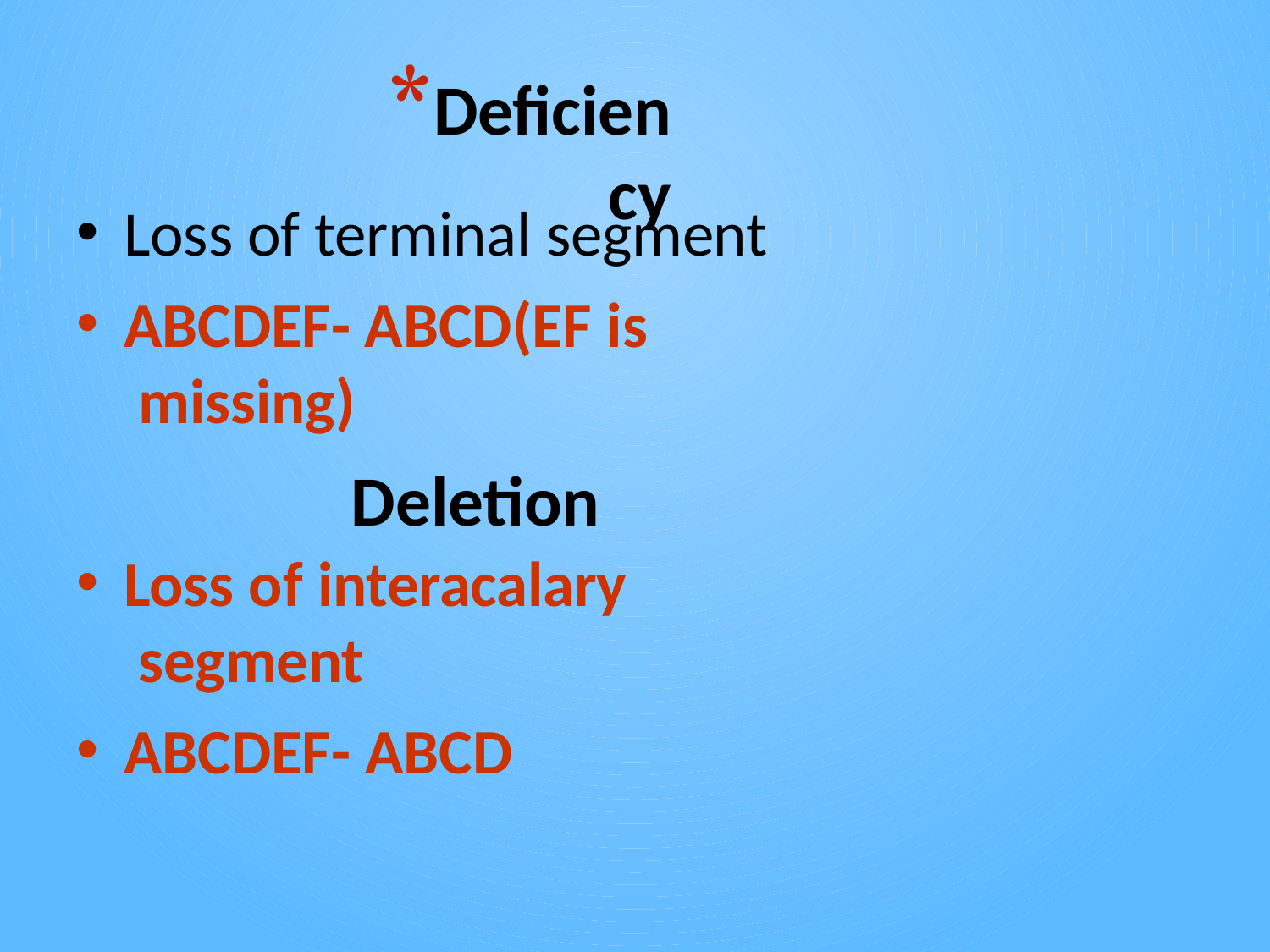

# Deficiency
Loss of terminal segment
ABCDEF- ABCD(EF is  missing)
Deletion
Loss of interacalary  segment
ABCDEF- ABCD